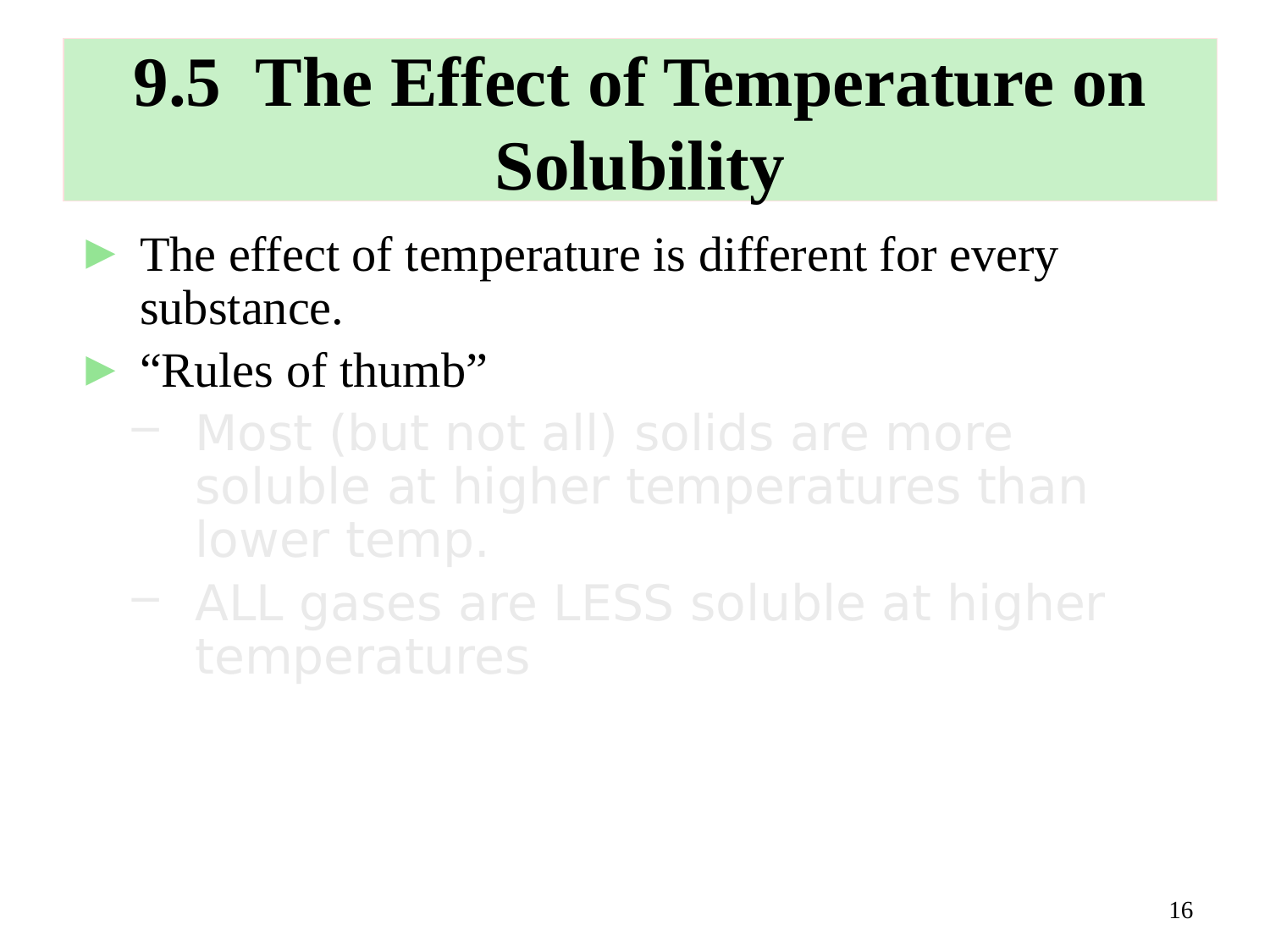

# 9.5  The Effect of Temperature on Solubility
The effect of temperature is different for every substance.
“Rules of thumb”
Most (but not all) solids are more soluble at higher temperatures than lower temp.
ALL gases are LESS soluble at higher temperatures

16